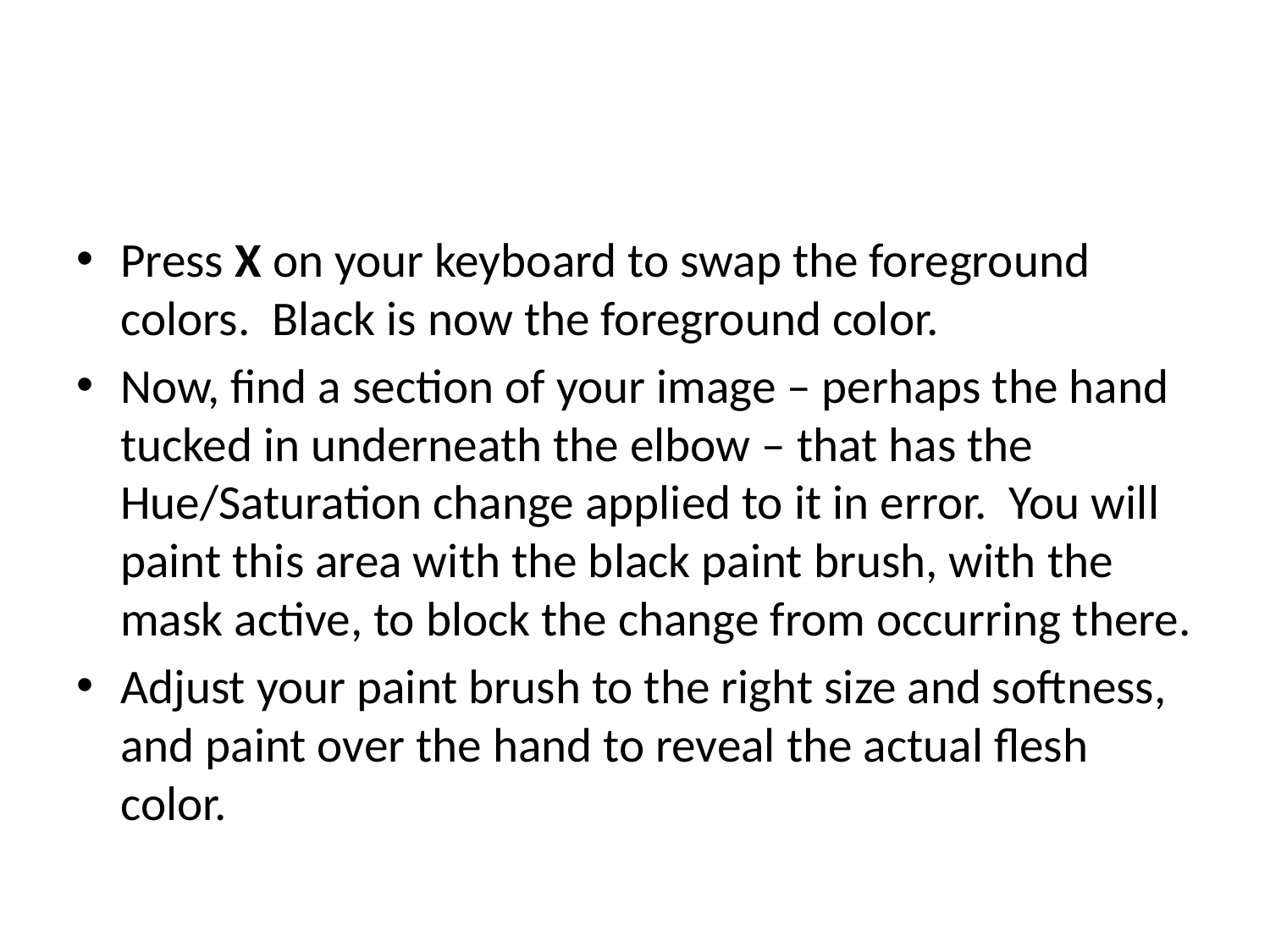

#
Press X on your keyboard to swap the foreground colors.  Black is now the foreground color.
Now, find a section of your image – perhaps the hand tucked in underneath the elbow – that has the Hue/Saturation change applied to it in error.  You will paint this area with the black paint brush, with the mask active, to block the change from occurring there.
Adjust your paint brush to the right size and softness, and paint over the hand to reveal the actual flesh color.